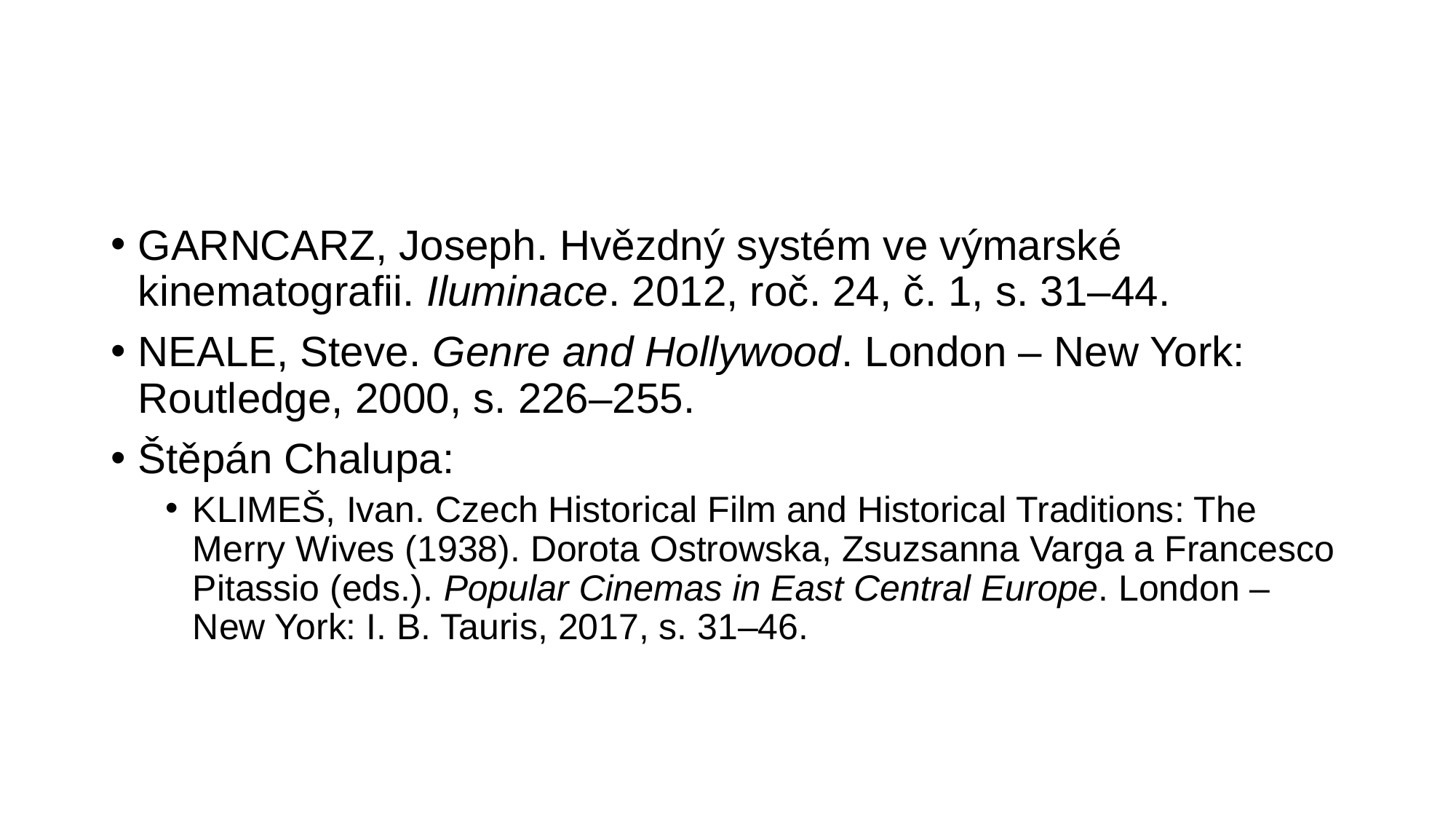

#
GARNCARZ, Joseph. Hvězdný systém ve výmarské kinematografii. Iluminace. 2012, roč. 24, č. 1, s. 31–44.
NEALE, Steve. Genre and Hollywood. London – New York: Routledge, 2000, s. 226–255.
Štěpán Chalupa:
KLIMEŠ, Ivan. Czech Historical Film and Historical Traditions: The Merry Wives (1938). Dorota Ostrowska, Zsuzsanna Varga a Francesco Pitassio (eds.). Popular Cinemas in East Central Europe. London – New York: I. B. Tauris, 2017, s. 31–46.